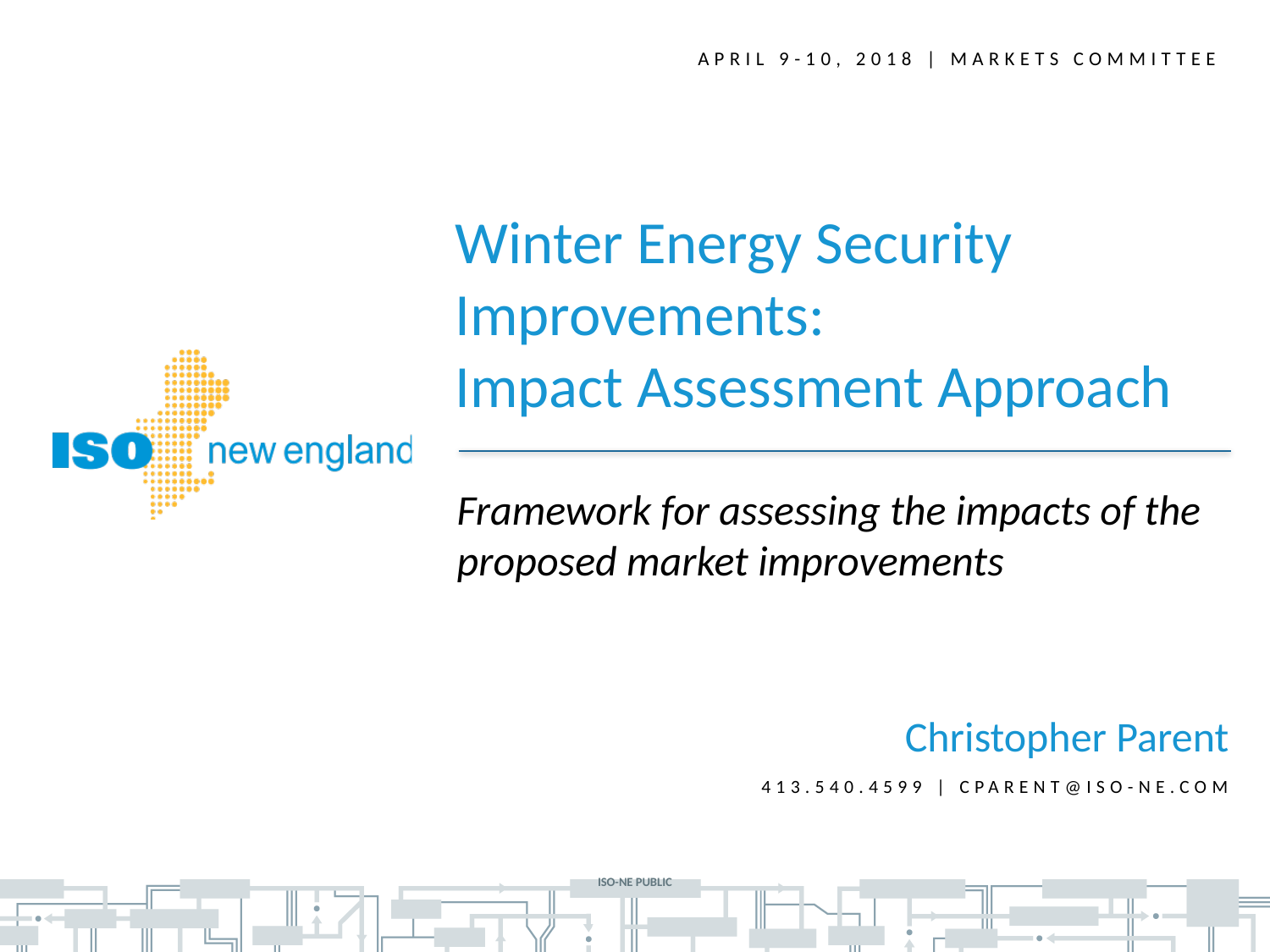

April 9-10, 2018 | Markets committee
Winter Energy Security Improvements:
Impact Assessment Approach
Framework for assessing the impacts of the proposed market improvements
Christopher Parent
413.540.4599 | Cparent@iso-ne.com